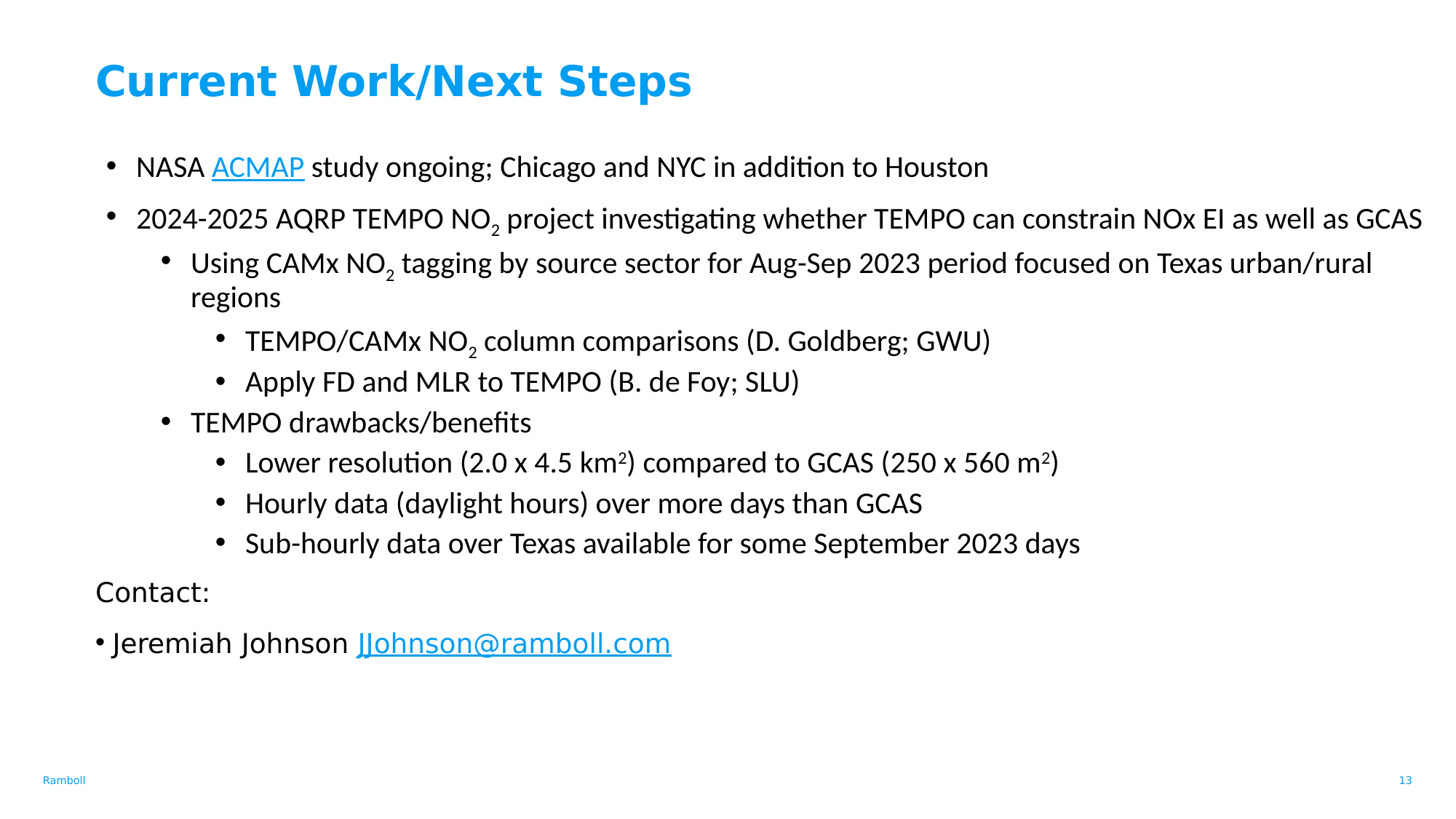

# Current Work/Next Steps
NASA ACMAP study ongoing; Chicago and NYC in addition to Houston
2024-2025 AQRP TEMPO NO2 project investigating whether TEMPO can constrain NOx EI as well as GCAS
Using CAMx NO2 tagging by source sector for Aug-Sep 2023 period focused on Texas urban/rural regions
TEMPO/CAMx NO2 column comparisons (D. Goldberg; GWU)
Apply FD and MLR to TEMPO (B. de Foy; SLU)
TEMPO drawbacks/benefits
Lower resolution (2.0 x 4.5 km2) compared to GCAS (250 x 560 m2)
Hourly data (daylight hours) over more days than GCAS
Sub-hourly data over Texas available for some September 2023 days
Contact:
Jeremiah Johnson JJohnson@ramboll.com
13